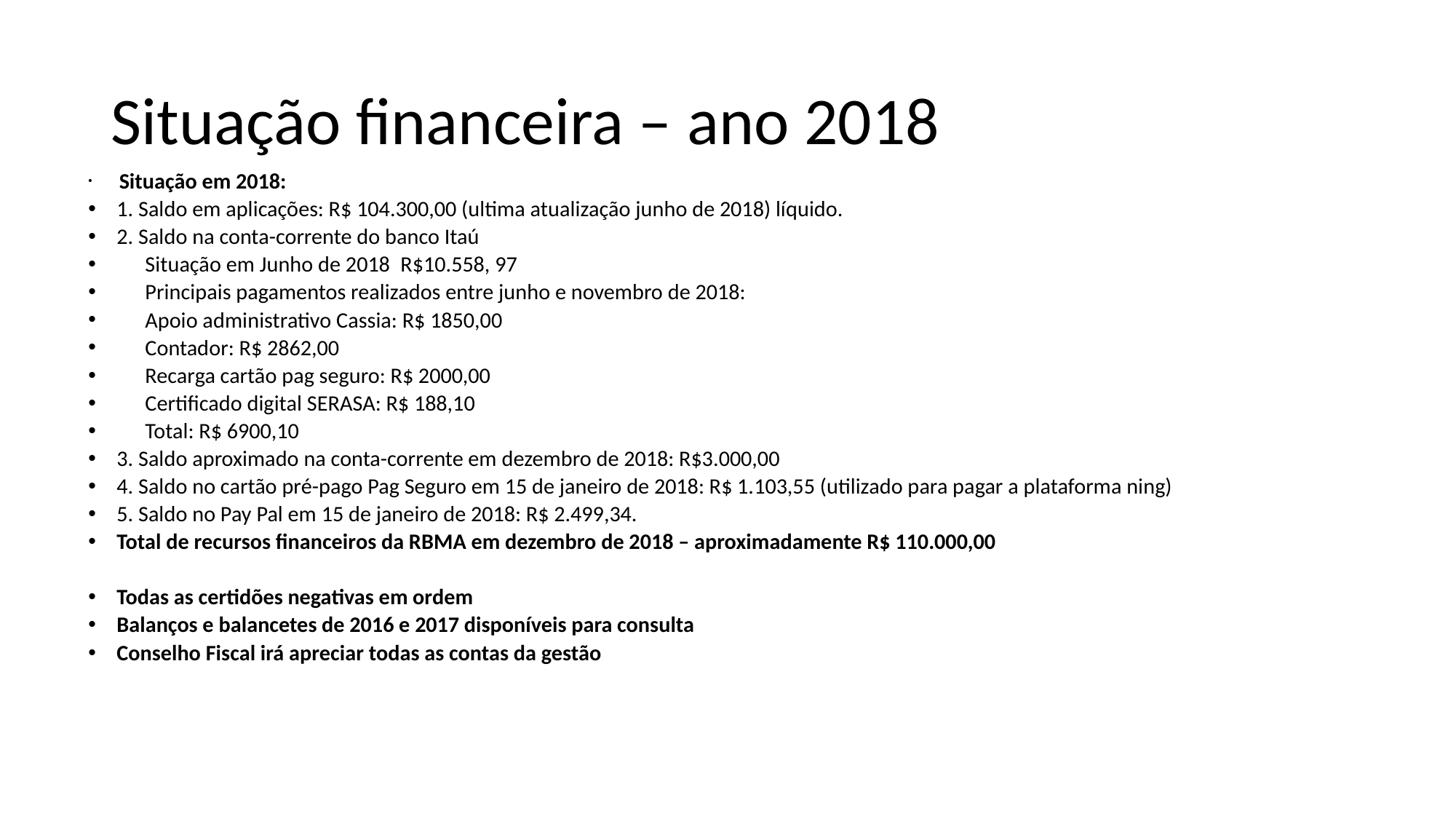

# Situação financeira – ano 2018
 Situação em 2018:
1. Saldo em aplicações: R$ 104.300,00 (ultima atualização junho de 2018) líquido.
2. Saldo na conta-corrente do banco Itaú
	Situação em Junho de 2018		R$10.558, 97
	Principais pagamentos realizados entre junho e novembro de 2018:
 	Apoio administrativo Cassia: R$ 1850,00
		Contador: R$ 2862,00
		Recarga cartão pag seguro: R$ 2000,00
		Certificado digital SERASA: R$ 188,10
		Total: R$ 6900,10
3. Saldo aproximado na conta-corrente em dezembro de 2018: R$3.000,00
4. Saldo no cartão pré-pago Pag Seguro em 15 de janeiro de 2018: R$ 1.103,55 (utilizado para pagar a plataforma ning)
5. Saldo no Pay Pal em 15 de janeiro de 2018: R$ 2.499,34.
Total de recursos financeiros da RBMA em dezembro de 2018 – aproximadamente R$ 110.000,00

Todas as certidões negativas em ordem
Balanços e balancetes de 2016 e 2017 disponíveis para consulta
Conselho Fiscal irá apreciar todas as contas da gestão